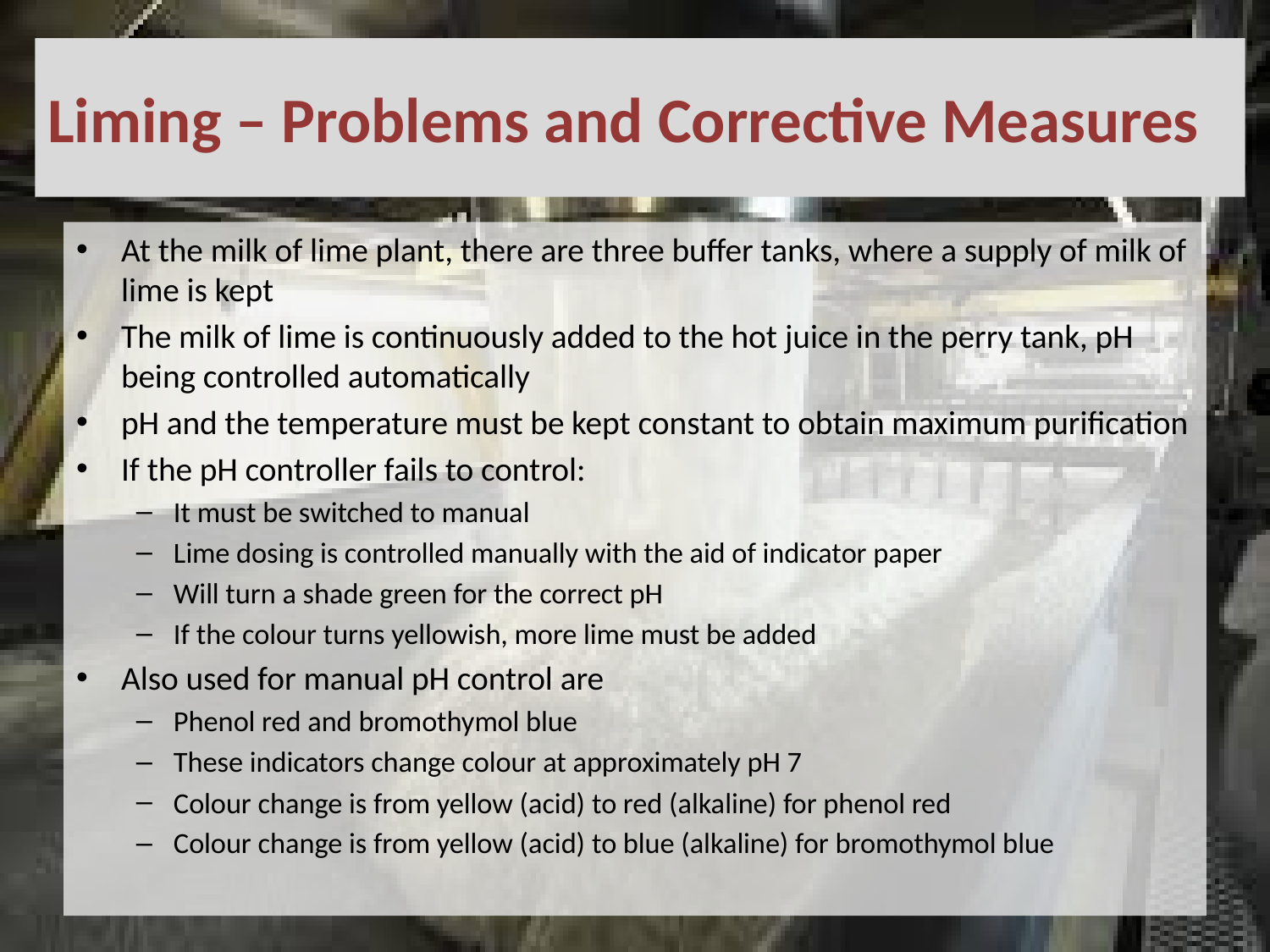

# Liming – Problems and Corrective Measures
At the milk of lime plant, there are three buffer tanks, where a supply of milk of lime is kept
The milk of lime is continuously added to the hot juice in the perry tank, pH being controlled automatically
pH and the temperature must be kept constant to obtain maximum purification
If the pH controller fails to control:
It must be switched to manual
Lime dosing is controlled manually with the aid of indicator paper
Will turn a shade green for the correct pH
If the colour turns yellowish, more lime must be added
Also used for manual pH control are
Phenol red and bromothymol blue
These indicators change colour at approximately pH 7
Colour change is from yellow (acid) to red (alkaline) for phenol red
Colour change is from yellow (acid) to blue (alkaline) for bromothymol blue